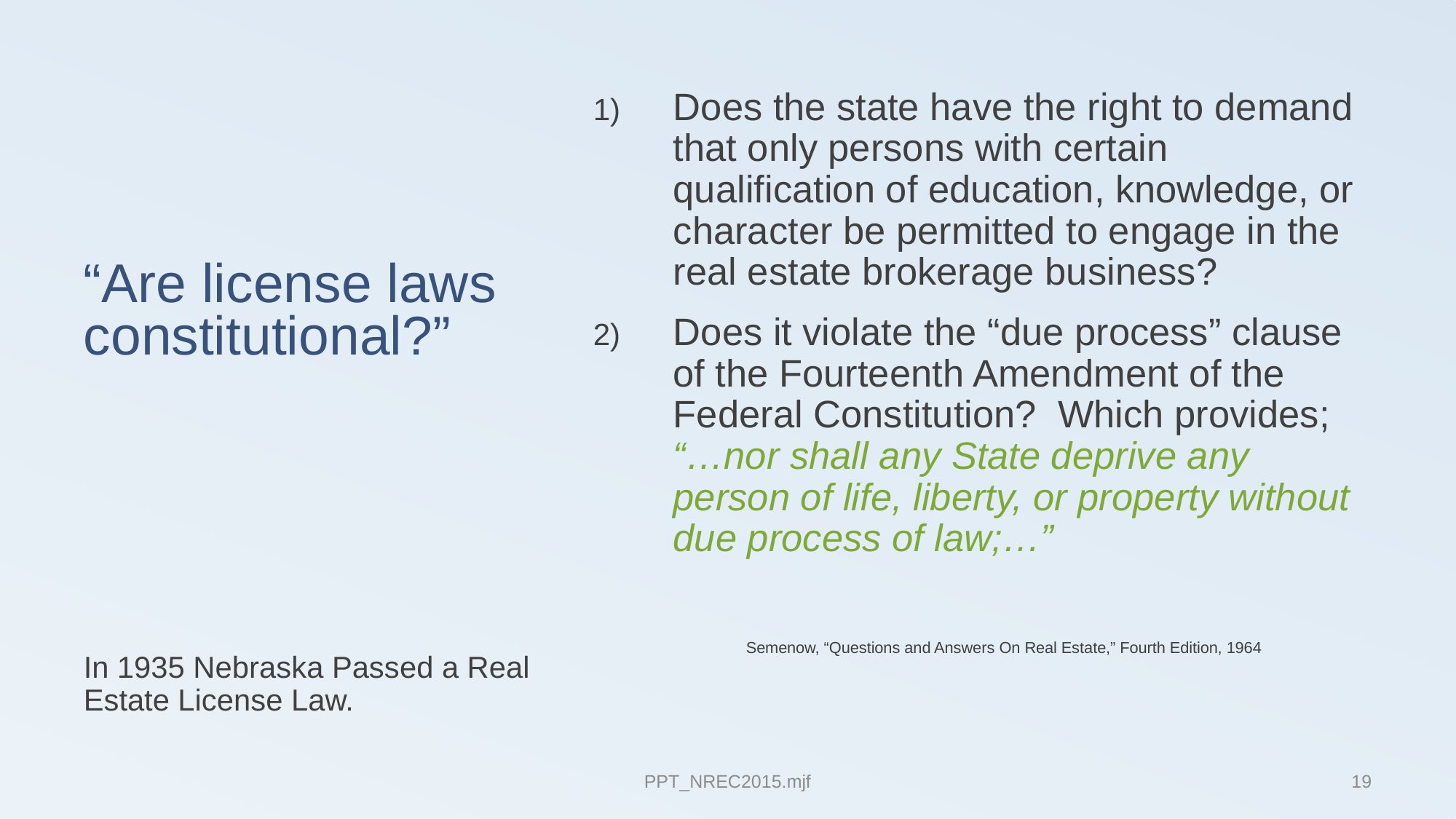

# “Are license laws constitutional?”
Does the state have the right to demand that only persons with certain qualification of education, knowledge, or character be permitted to engage in the real estate brokerage business?
Does it violate the “due process” clause of the Fourteenth Amendment of the Federal Constitution?  Which provides; “…nor shall any State deprive any person of life, liberty, or property without due process of law;…”

		Semenow, “Questions and Answers On Real Estate,” Fourth Edition, 1964
In 1935 Nebraska Passed a Real Estate License Law.
PPT_NREC2015.mjf
19